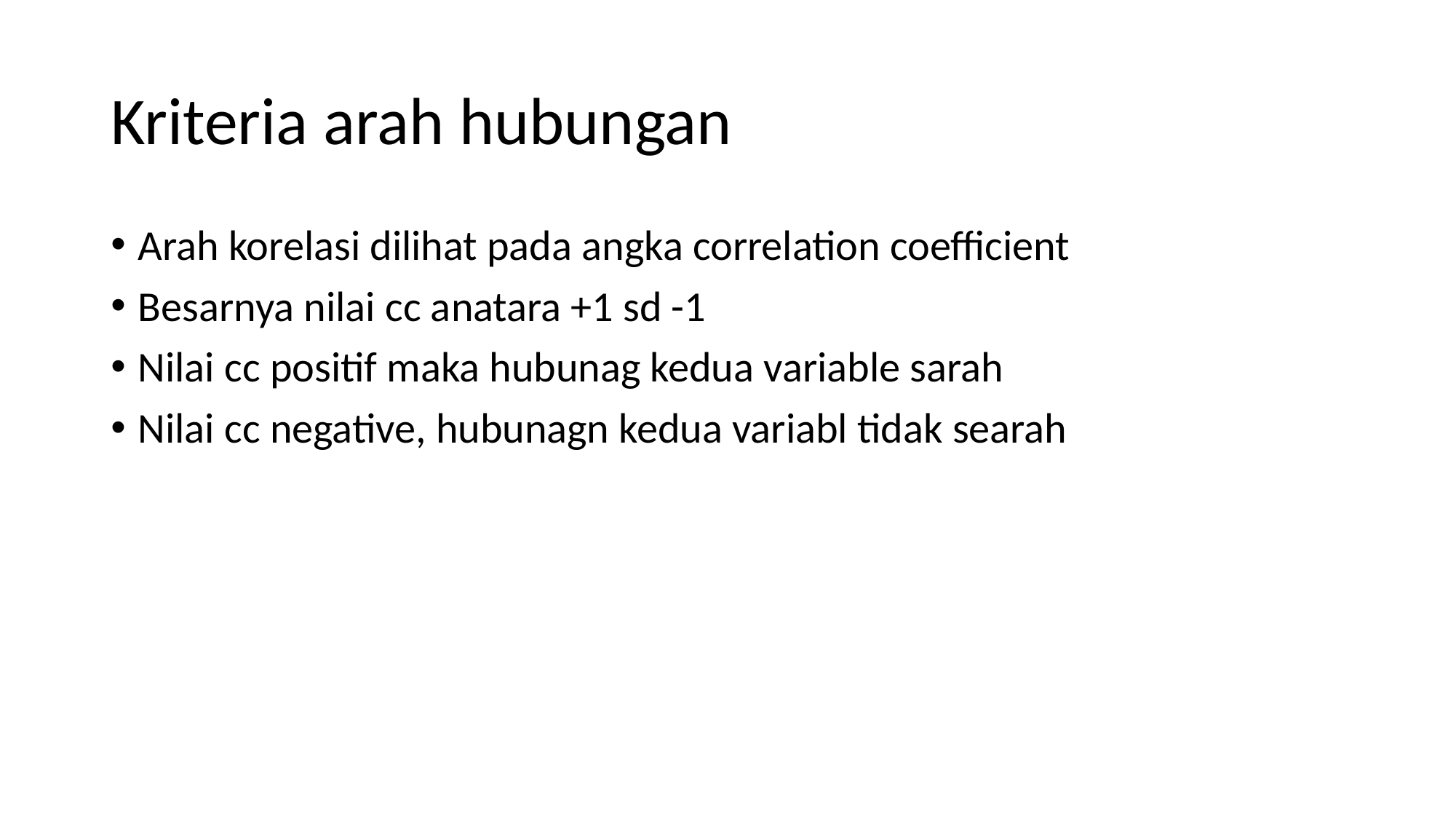

# Kriteria arah hubungan
Arah korelasi dilihat pada angka correlation coefficient
Besarnya nilai cc anatara +1 sd -1
Nilai cc positif maka hubunag kedua variable sarah
Nilai cc negative, hubunagn kedua variabl tidak searah